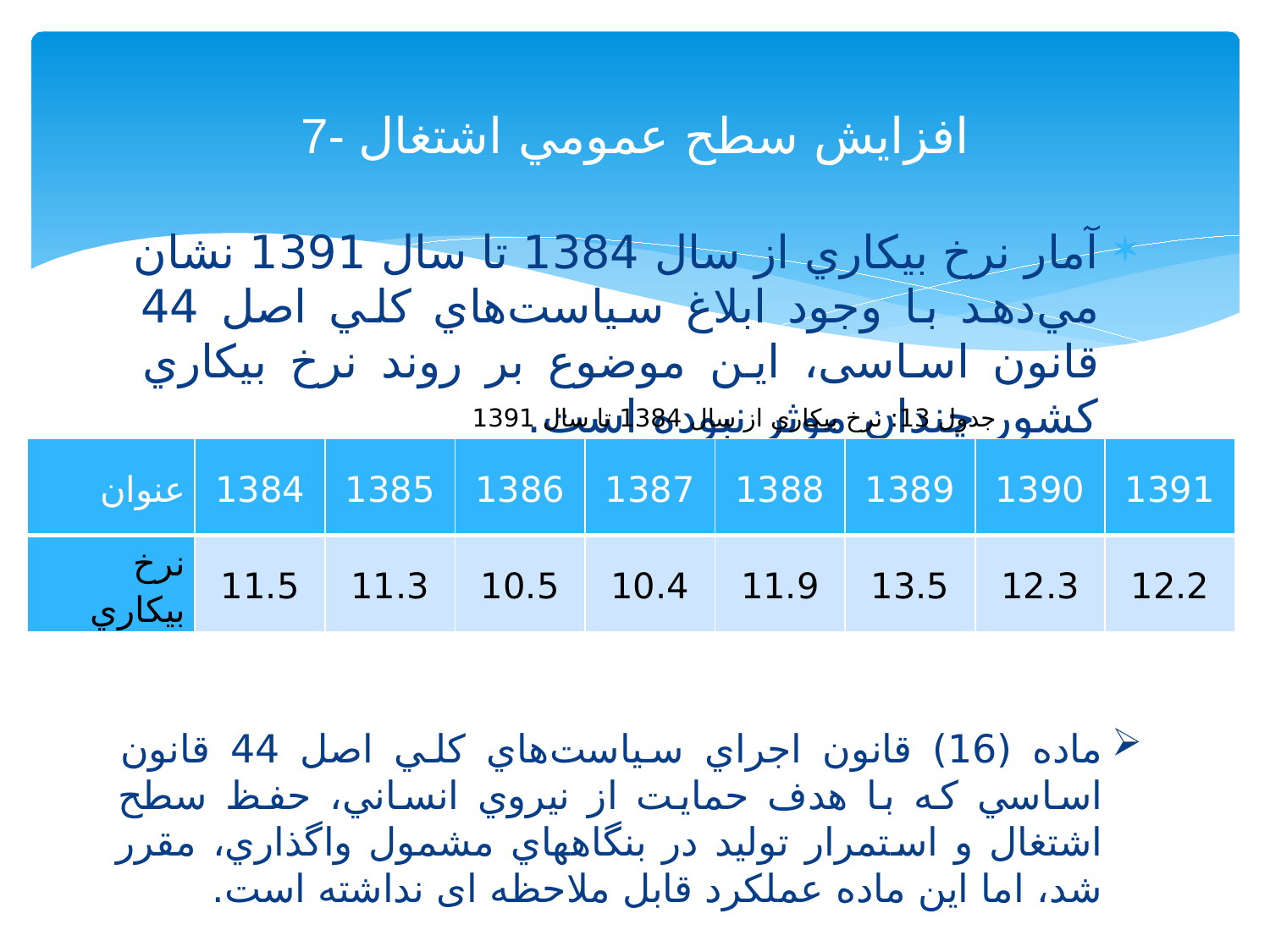

# 7- افزايش سطح عمومي اشتغال
آمار نرخ بيكاري از سال 1384 تا سال 1391 نشان مي‌دهد با وجود ابلاغ سياست‌هاي كلي اصل 44 قانون اساسی، اين موضوع بر روند نرخ بيكاري كشور چندان موثر نبوده است.

جدول 13: نرخ بيكاري از سال 1384 تا سال 1391
| عنوان | 1384 | 1385 | 1386 | 1387 | 1388 | 1389 | 1390 | 1391 |
| --- | --- | --- | --- | --- | --- | --- | --- | --- |
| نرخ بيكاري | 11.5 | 11.3 | 10.5 | 10.4 | 11.9 | 13.5 | 12.3 | 12.2 |
ماده (16) قانون اجراي سياست‌هاي كلي اصل 44 قانون اساسي که با هدف حمايت از نيروي انساني، حفظ سطح اشتغال و استمرار توليد در بنگاههاي مشمول واگذاري، مقرر شد، اما این ماده عملکرد قابل ملاحظه ای نداشته است.